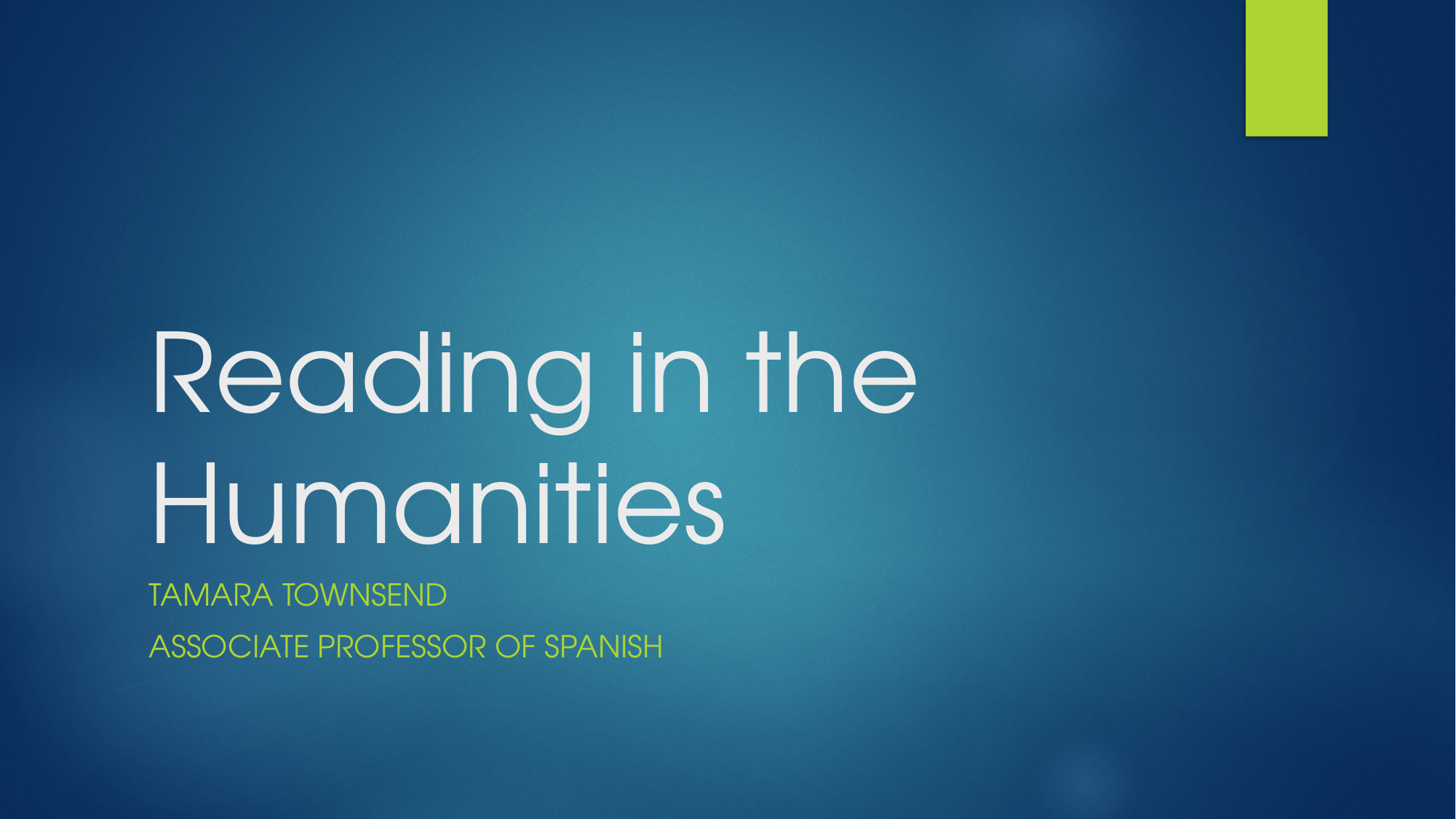

# Reading in the Humanities
Tamara Townsend
Associate Professor of Spanish